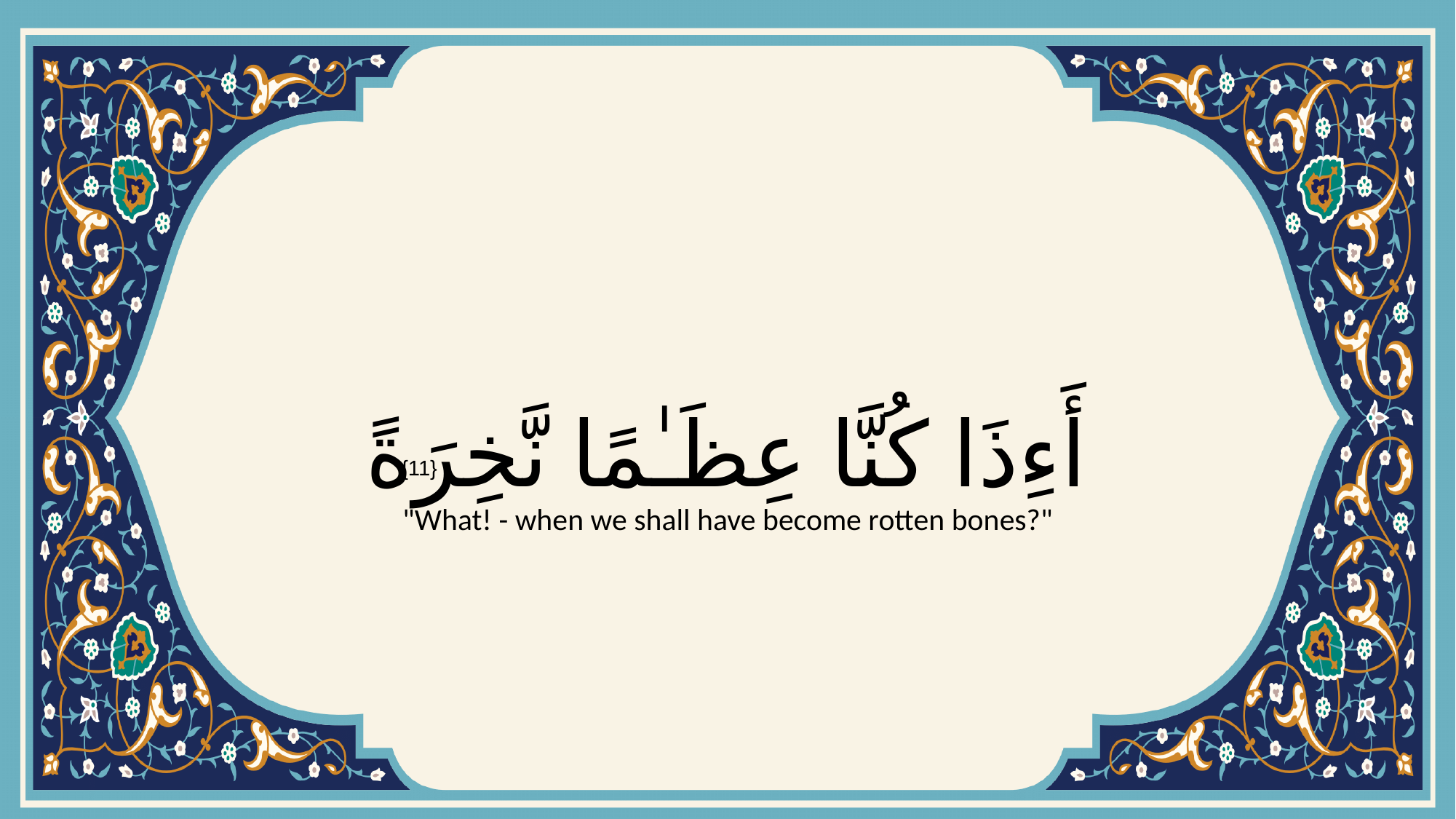

# أَءِذَا كُنَّا عِظَـٰمًا نَّخِرَةً
{11}
"What! - when we shall have become rotten bones?"